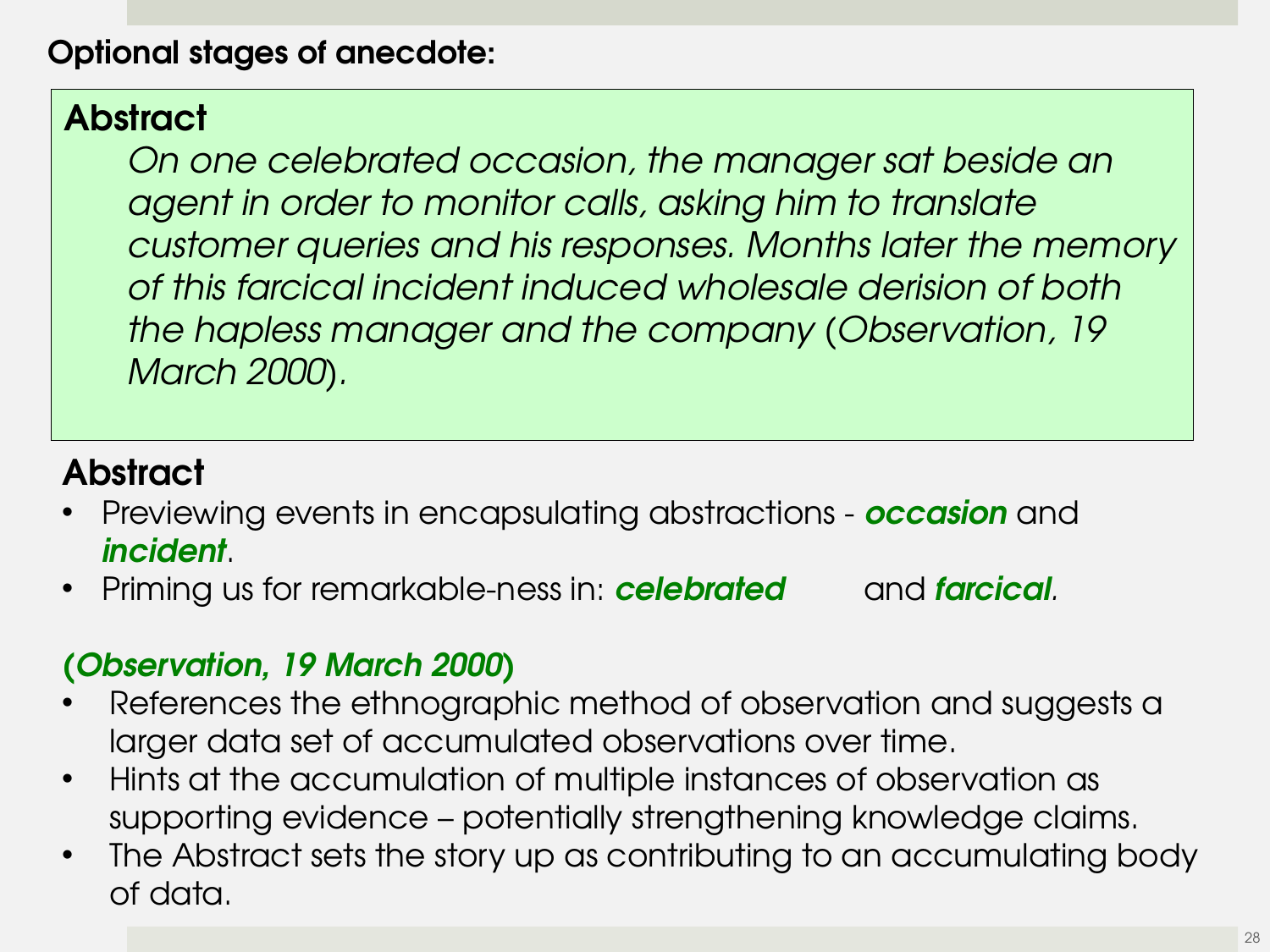

Optional stages of anecdote:
Abstract
On one celebrated occasion, the manager sat beside an agent in order to monitor calls, asking him to translate customer queries and his responses. Months later the memory of this farcical incident induced wholesale derision of both the hapless manager and the company (Observation, 19 March 2000).

Abstract
Previewing events in encapsulating abstractions - occasion and incident.
Priming us for remarkable-ness in: celebrated 	and farcical.

(Observation, 19 March 2000)
References the ethnographic method of observation and suggests a larger data set of accumulated observations over time.
Hints at the accumulation of multiple instances of observation as supporting evidence – potentially strengthening knowledge claims.
The Abstract sets the story up as contributing to an accumulating body of data.
28